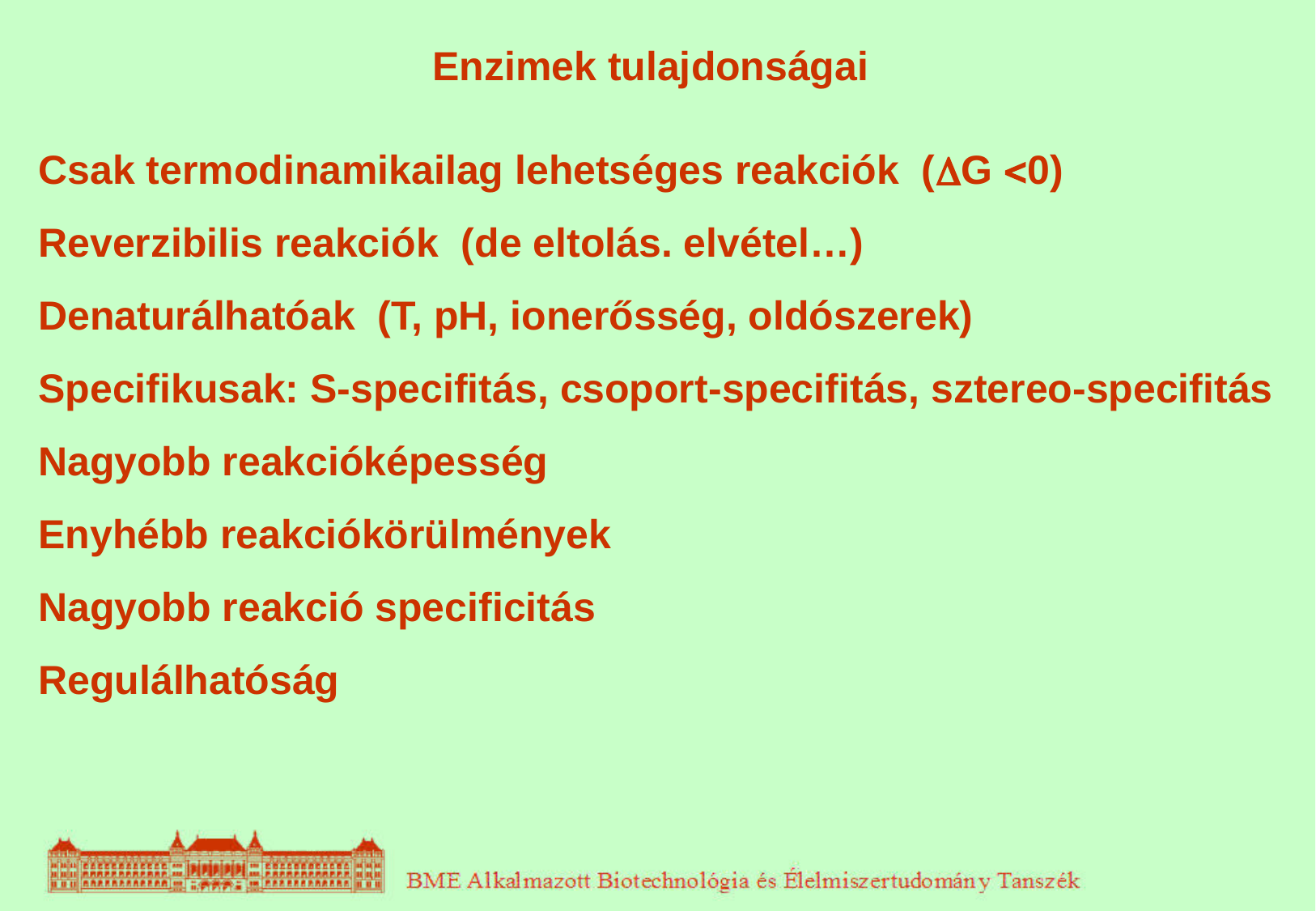

Enzimek tulajdonságai
Csak termodinamikailag lehetséges reakciók  (ΔG <0)
Reverzibilis reakciók  (de eltolás. elvétel…)
Denaturálhatóak  (T, pH, ionerősség, oldószerek)
Specifikusak: S-specifitás, csoport-specifitás, sztereo-specifitás
Nagyobb reakcióképesség
Enyhébb reakciókörülmények
Nagyobb reakció specificitás
Regulálhatóság